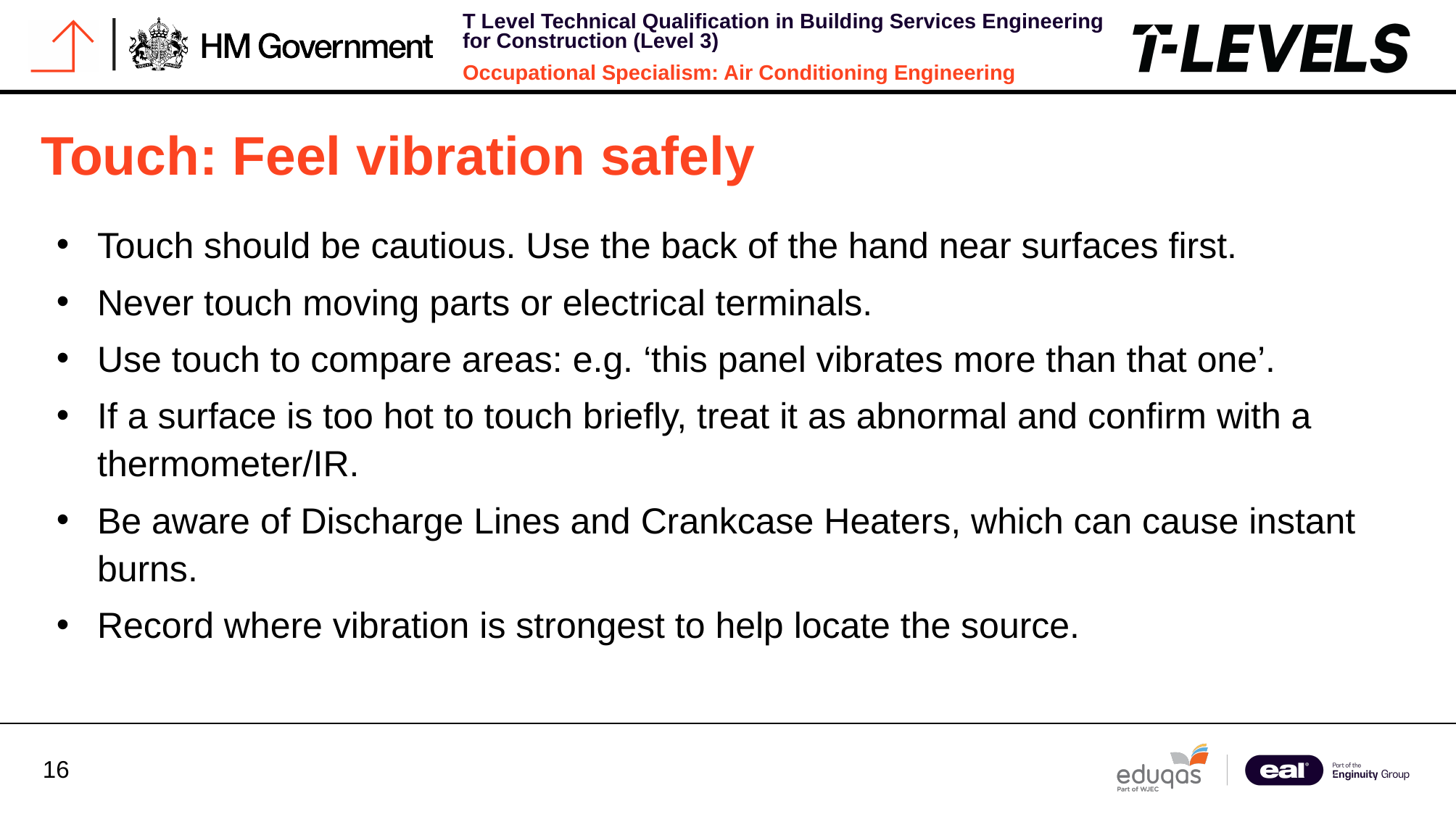

Touch: Feel vibration safely
Touch should be cautious. Use the back of the hand near surfaces first.
Never touch moving parts or electrical terminals.
Use touch to compare areas: e.g. ‘this panel vibrates more than that one’.
If a surface is too hot to touch briefly, treat it as abnormal and confirm with a thermometer/IR.
Be aware of Discharge Lines and Crankcase Heaters, which can cause instant burns.
Record where vibration is strongest to help locate the source.